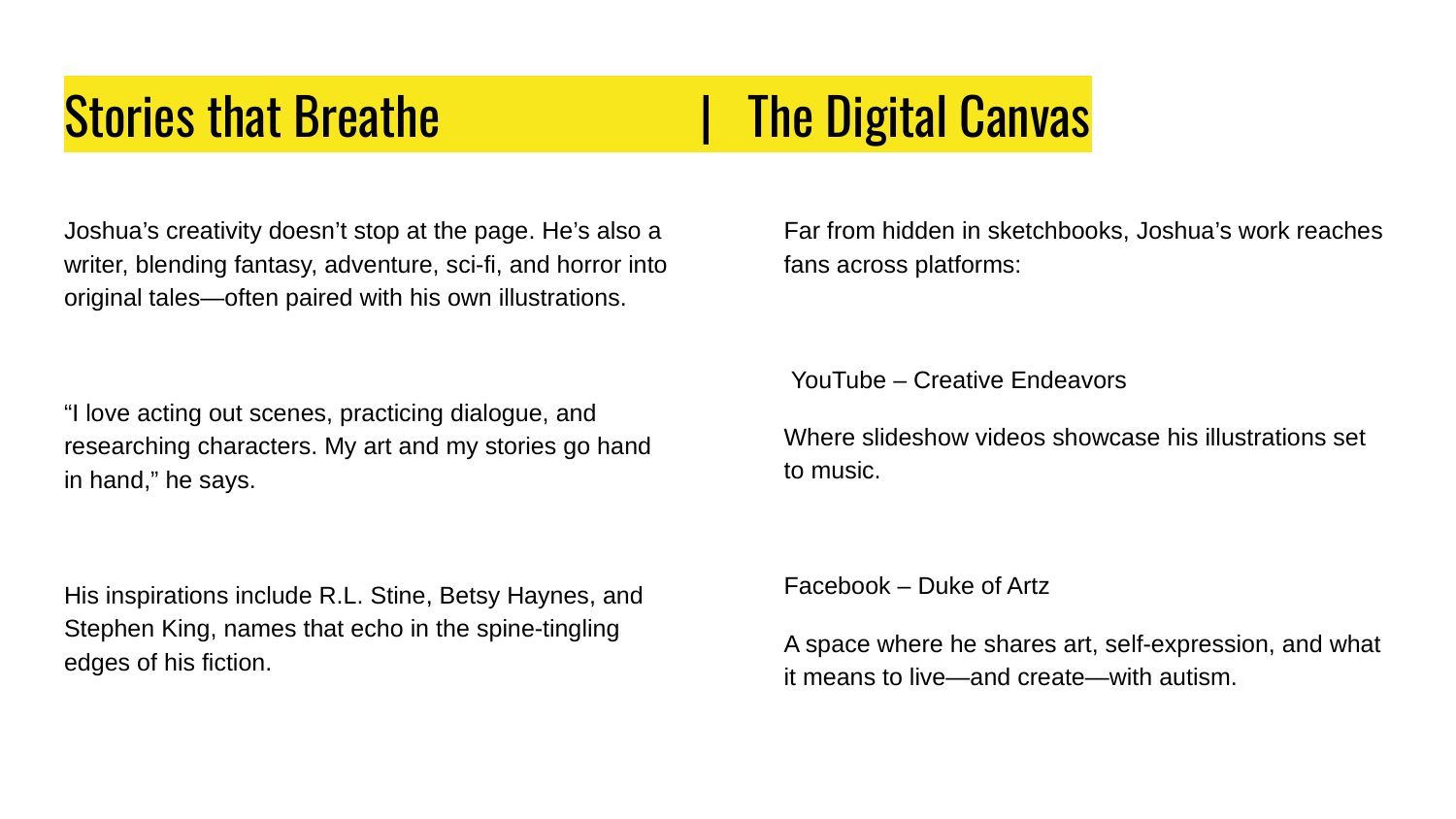

# Stories that Breathe                      |   The Digital Canvas
Joshua’s creativity doesn’t stop at the page. He’s also a writer, blending fantasy, adventure, sci-fi, and horror into original tales—often paired with his own illustrations.

“I love acting out scenes, practicing dialogue, and researching characters. My art and my stories go hand in hand,” he says.

His inspirations include R.L. Stine, Betsy Haynes, and Stephen King, names that echo in the spine-tingling edges of his fiction.
Far from hidden in sketchbooks, Joshua’s work reaches fans across platforms:

 YouTube – Creative Endeavors
Where slideshow videos showcase his illustrations set to music.

Facebook – Duke of Artz
A space where he shares art, self-expression, and what it means to live—and create—with autism.